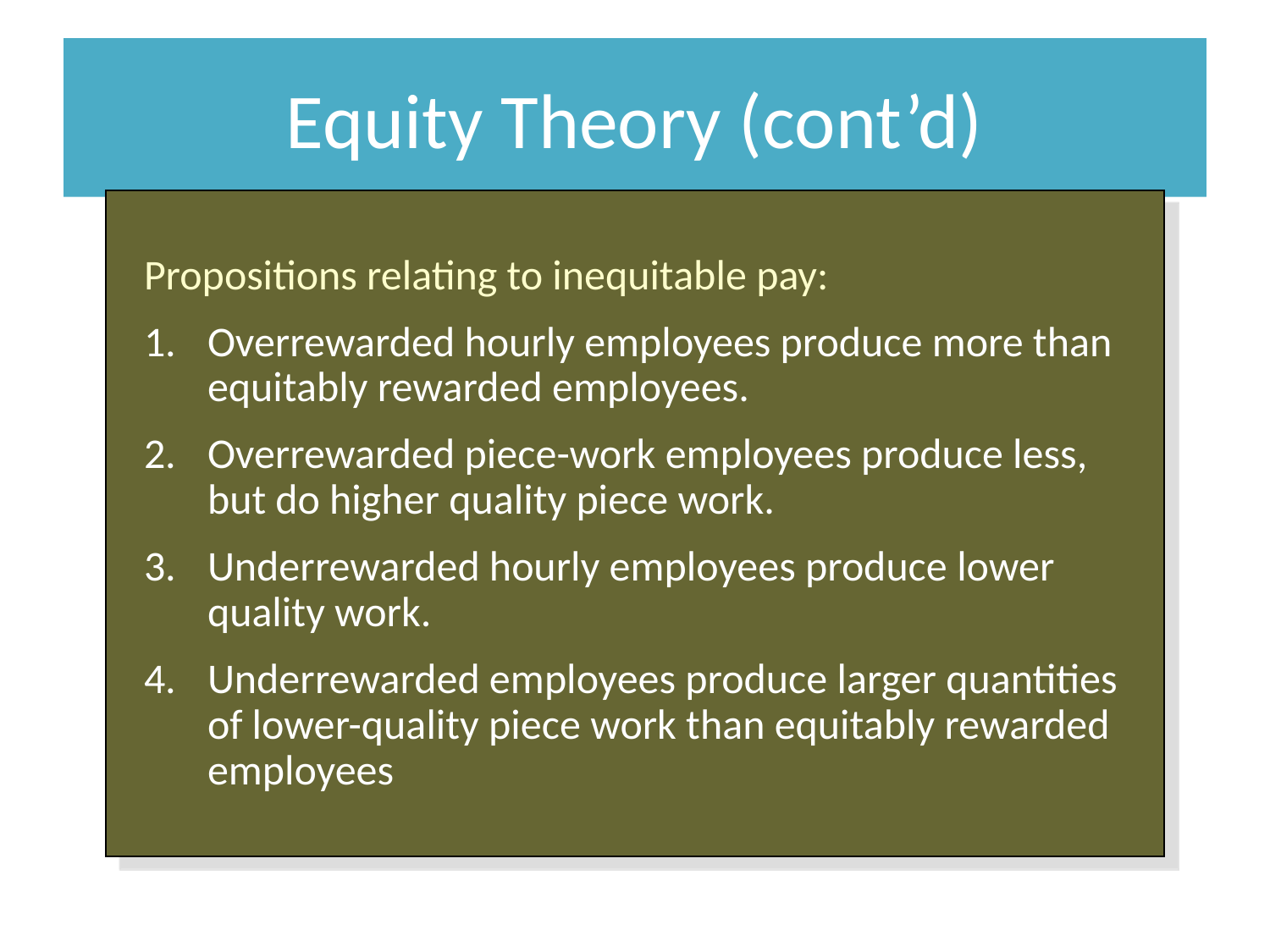

# Equity Theory (cont’d)
Propositions relating to inequitable pay:
Overrewarded hourly employees produce more than equitably rewarded employees.
Overrewarded piece-work employees produce less, but do higher quality piece work.
Underrewarded hourly employees produce lower quality work.
Underrewarded employees produce larger quantities of lower-quality piece work than equitably rewarded employees